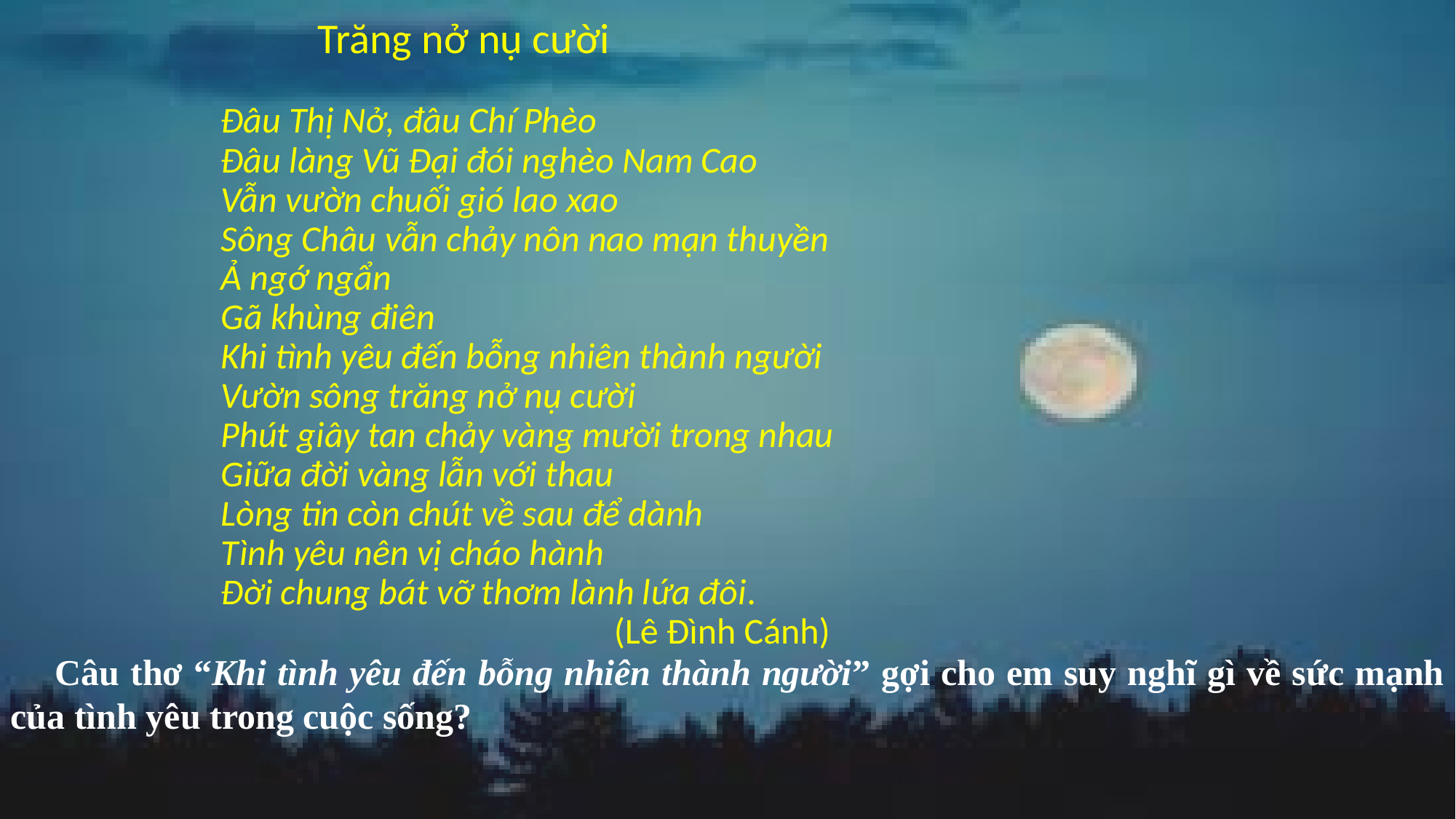

# Trăng nở nụ cười Đâu Thị Nở, đâu Chí Phèo Đâu làng Vũ Đại đói nghèo Nam Cao Vẫn vườn chuối gió lao xao Sông Châu vẫn chảy nôn nao mạn thuyền Ả ngớ ngẩn Gã khùng điên Khi tình yêu đến bỗng nhiên thành người Vườn sông trăng nở nụ cười Phút giây tan chảy vàng mười trong nhau Giữa đời vàng lẫn với thau Lòng tin còn chút về sau để dành Tình yêu nên vị cháo hành Đời chung bát vỡ thơm lành lứa đôi. (Lê Đình Cánh)
    Câu thơ “Khi tình yêu đến bỗng nhiên thành người” gợi cho em suy nghĩ gì về sức mạnh của tình yêu trong cuộc sống?